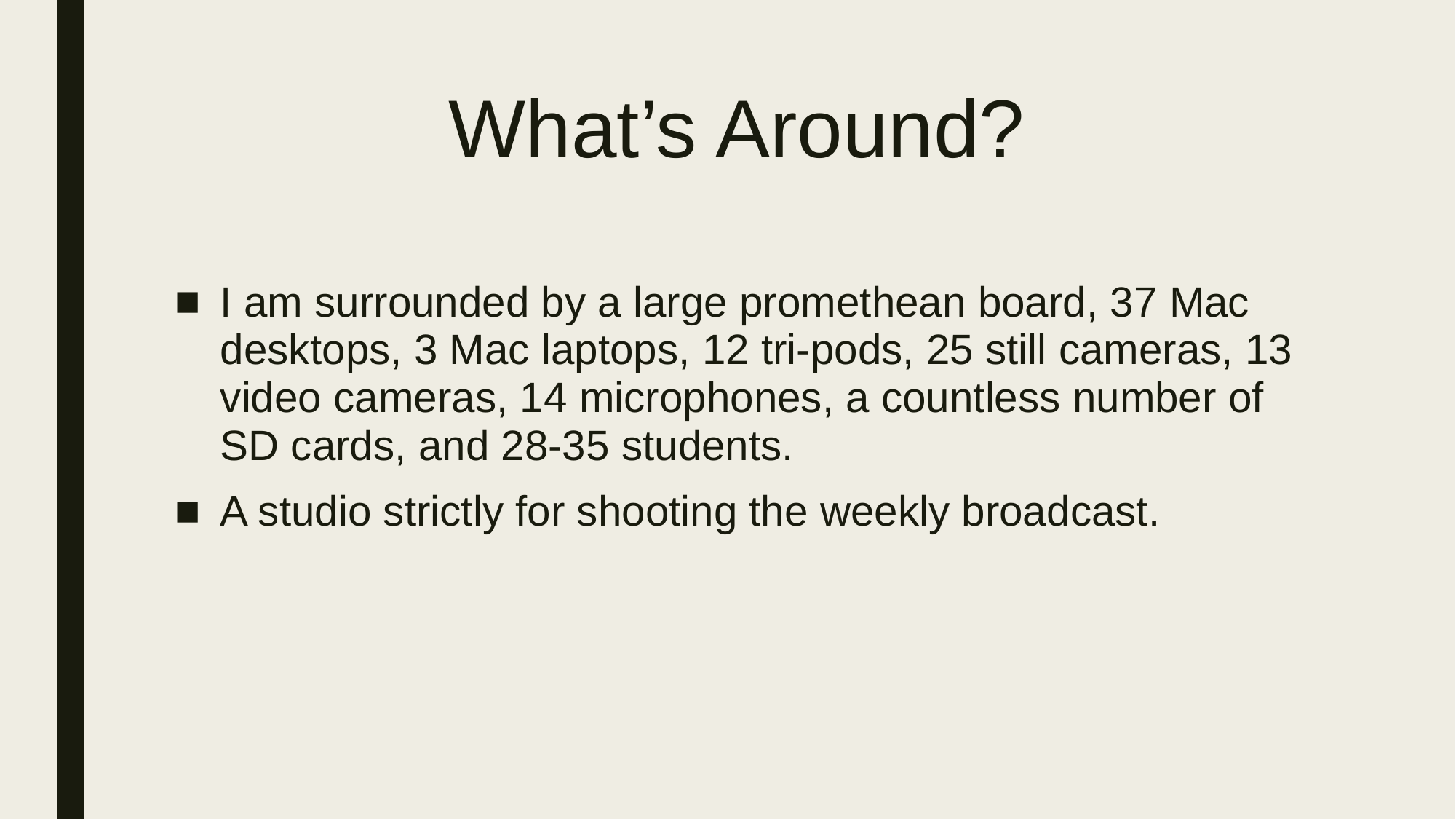

# What’s Around?
I am surrounded by a large promethean board, 37 Mac desktops, 3 Mac laptops, 12 tri-pods, 25 still cameras, 13 video cameras, 14 microphones, a countless number of SD cards, and 28-35 students.
A studio strictly for shooting the weekly broadcast.